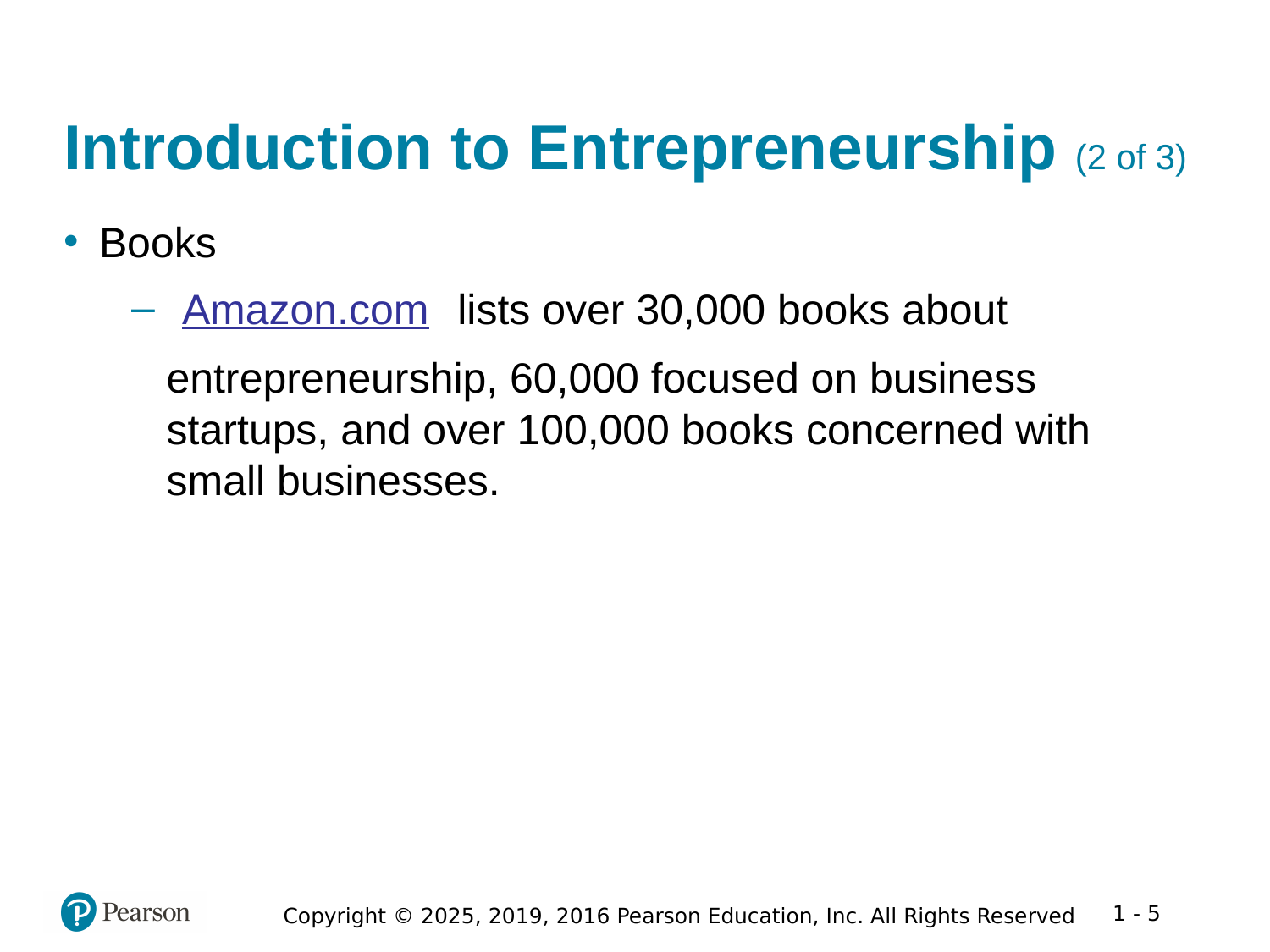

# Introduction to Entrepreneurship (2 of 3)
Books

Amazon.com
lists over 30,000 books about
entrepreneurship, 60,000 focused on business startups, and over 100,000 books concerned with small businesses.